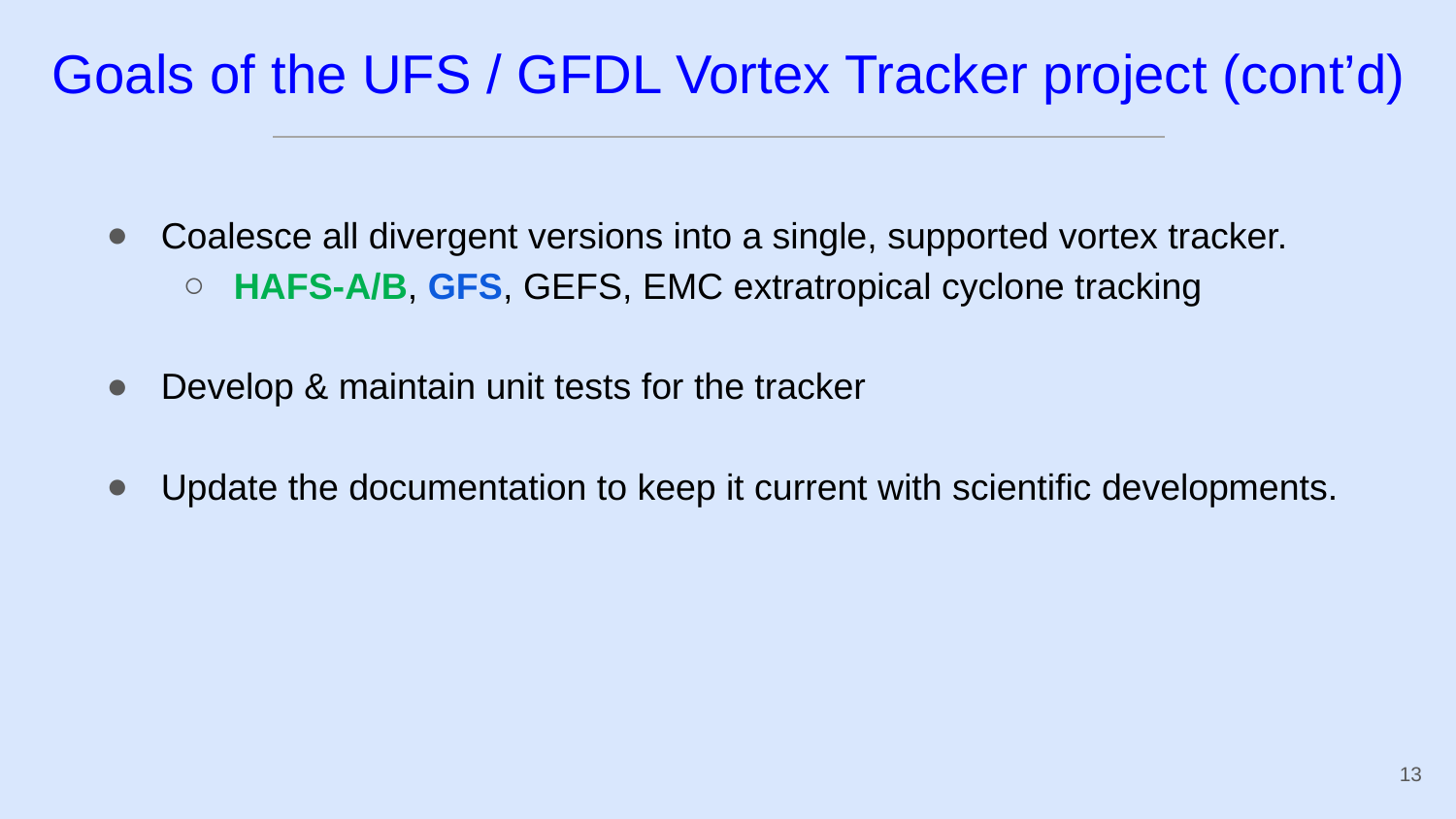

# Goals of the UFS / GFDL Vortex Tracker project (cont’d)
Coalesce all divergent versions into a single, supported vortex tracker.
HAFS-A/B, GFS, GEFS, EMC extratropical cyclone tracking

Develop & maintain unit tests for the tracker

Update the documentation to keep it current with scientific developments.

13